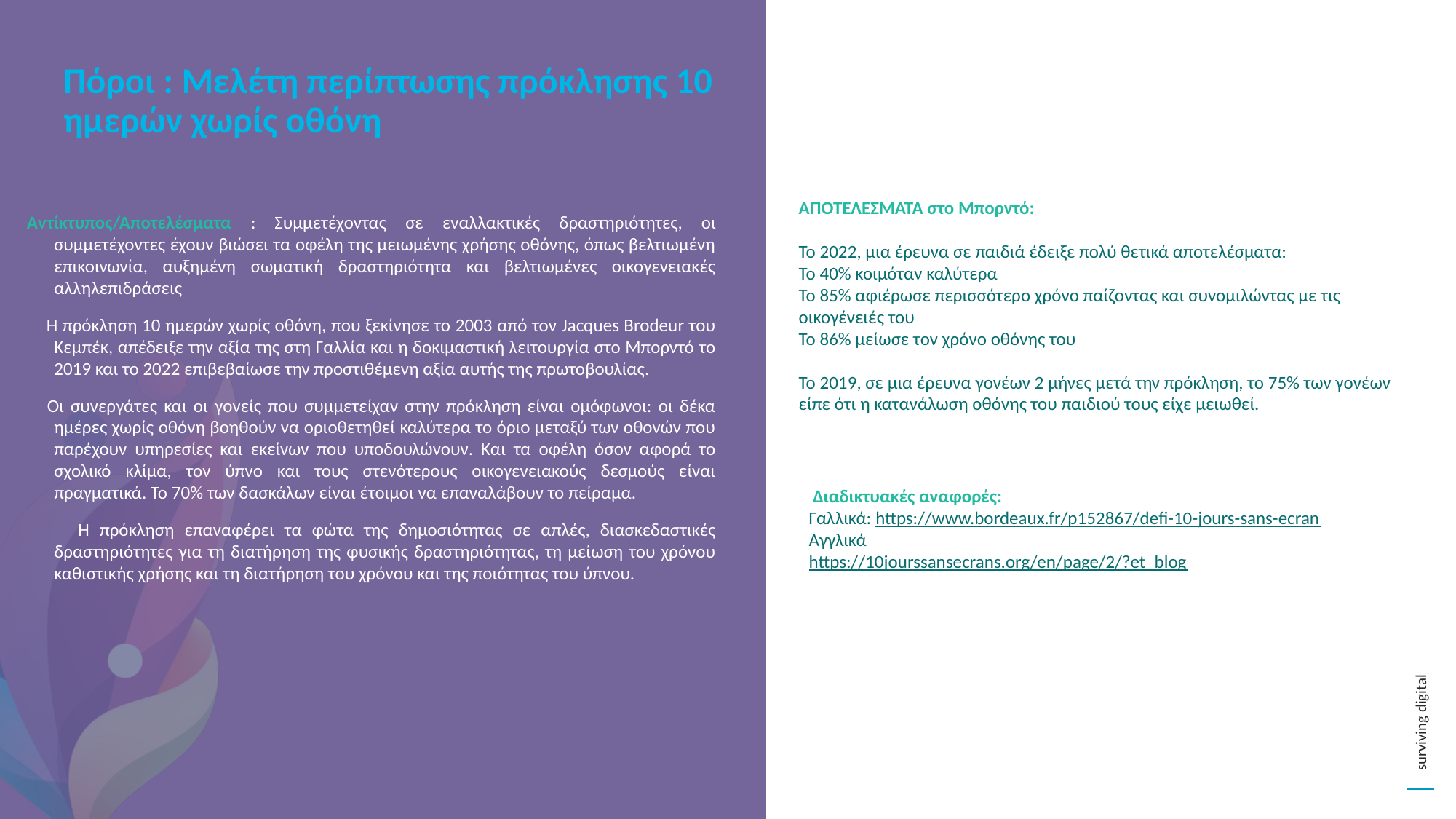

Πόροι : Μελέτη περίπτωσης πρόκλησης 10 ημερών χωρίς οθόνη
ΑΠΟΤΕΛΕΣΜΑΤΑ στο Μπορντό:

Το 2022, μια έρευνα σε παιδιά έδειξε πολύ θετικά αποτελέσματα:
Το 40% κοιμόταν καλύτερα
Το 85% αφιέρωσε περισσότερο χρόνο παίζοντας και συνομιλώντας με τις οικογένειές του
Το 86% μείωσε τον χρόνο οθόνης του

Το 2019, σε μια έρευνα γονέων 2 μήνες μετά την πρόκληση, το 75% των γονέων είπε ότι η κατανάλωση οθόνης του παιδιού τους είχε μειωθεί.
Αντίκτυπος/Αποτελέσματα : Συμμετέχοντας σε εναλλακτικές δραστηριότητες, οι συμμετέχοντες έχουν βιώσει τα οφέλη της μειωμένης χρήσης οθόνης, όπως βελτιωμένη επικοινωνία, αυξημένη σωματική δραστηριότητα και βελτιωμένες οικογενειακές αλληλεπιδράσεις
    Η πρόκληση 10 ημερών χωρίς οθόνη, που ξεκίνησε το 2003 από τον Jacques Brodeur του Κεμπέκ, απέδειξε την αξία της στη Γαλλία και η δοκιμαστική λειτουργία στο Μπορντό το 2019 και το 2022 επιβεβαίωσε την προστιθέμενη αξία αυτής της πρωτοβουλίας.
   Οι συνεργάτες και οι γονείς που συμμετείχαν στην πρόκληση είναι ομόφωνοι: οι δέκα ημέρες χωρίς οθόνη βοηθούν να οριοθετηθεί καλύτερα το όριο μεταξύ των οθονών που παρέχουν υπηρεσίες και εκείνων που υποδουλώνουν. Και τα οφέλη όσον αφορά το σχολικό κλίμα, τον ύπνο και τους στενότερους οικογενειακούς δεσμούς είναι πραγματικά. Το 70% των δασκάλων είναι έτοιμοι να επαναλάβουν το πείραμα.
     Η πρόκληση επαναφέρει τα φώτα της δημοσιότητας σε απλές, διασκεδαστικές δραστηριότητες για τη διατήρηση της φυσικής δραστηριότητας, τη μείωση του χρόνου καθιστικής χρήσης και τη διατήρηση του χρόνου και της ποιότητας του ύπνου.

 Διαδικτυακές αναφορές:
Γαλλικά: https://www.bordeaux.fr/p152867/defi-10-jours-sans-ecran
Αγγλικά
https://10jourssansecrans.org/en/page/2/?et_blog